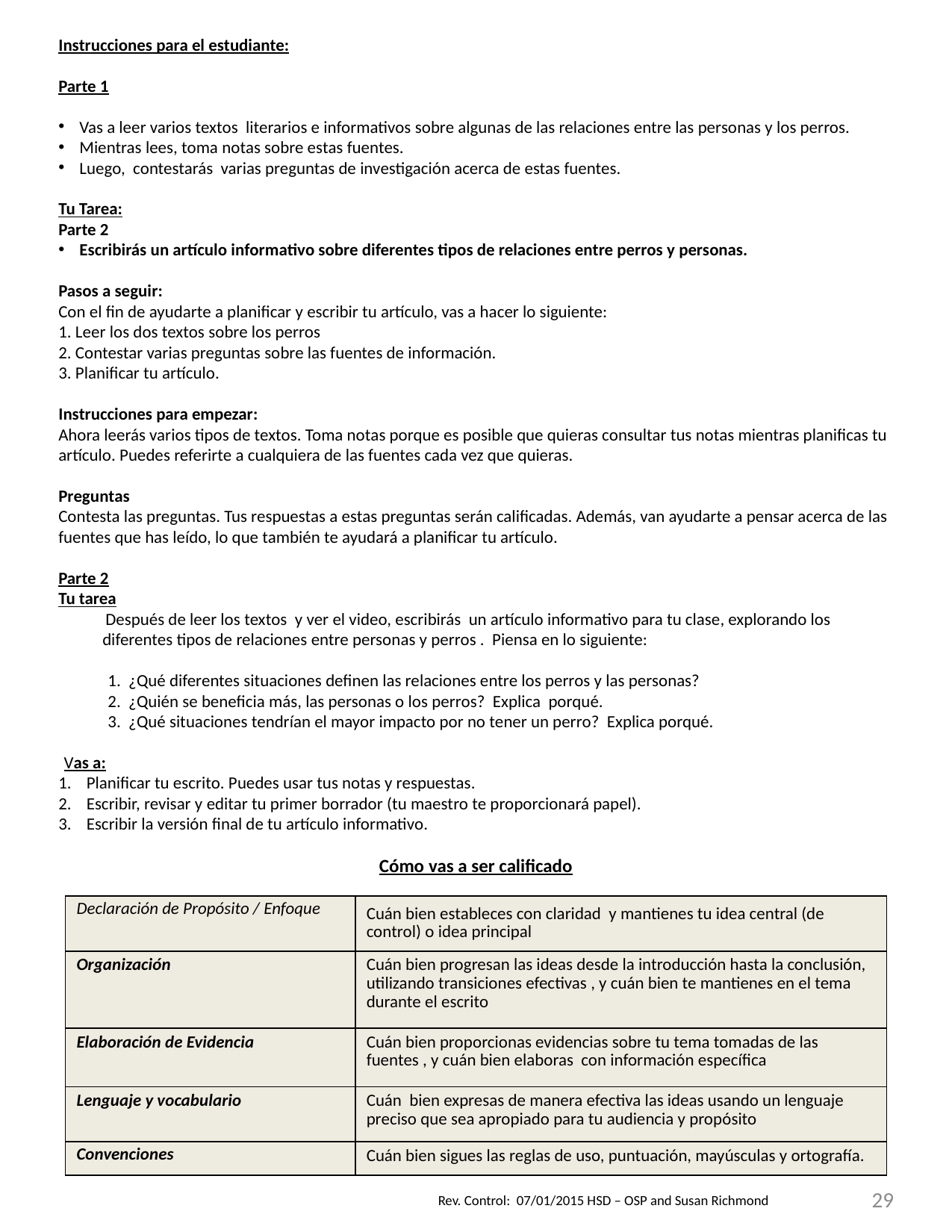

Instrucciones para el estudiante:

Parte 1

Vas a leer varios textos  literarios e informativos sobre algunas de las relaciones entre las personas y los perros.
Mientras lees, toma notas sobre estas fuentes.
Luego,  contestarás  varias preguntas de investigación acerca de estas fuentes.

Tu Tarea:
Parte 2
Escribirás un artículo informativo sobre diferentes tipos de relaciones entre perros y personas.

Pasos a seguir:
Con el fin de ayudarte a planificar y escribir tu artículo, vas a hacer lo siguiente:
1. Leer los dos textos sobre los perros
2. Contestar varias preguntas sobre las fuentes de información.
3. Planificar tu artículo.

Instrucciones para empezar:
Ahora leerás varios tipos de textos. Toma notas porque es posible que quieras consultar tus notas mientras planificas tu artículo. Puedes referirte a cualquiera de las fuentes cada vez que quieras.

Preguntas
Contesta las preguntas. Tus respuestas a estas preguntas serán calificadas. Además, van ayudarte a pensar acerca de las fuentes que has leído, lo que también te ayudará a planificar tu artículo.

Parte 2
Tu tarea
            Después de leer los textos  y ver el video, escribirás  un artículo informativo para tu clase, explorando los diferentes tipos de relaciones entre personas y perros .  Piensa en lo siguiente:

1.  ¿Qué diferentes situaciones definen las relaciones entre los perros y las personas?
2.  ¿Quién se beneficia más, las personas o los perros?  Explica  porqué.
3.  ¿Qué situaciones tendrían el mayor impacto por no tener un perro?  Explica porqué.

Vas a:
Planificar tu escrito. Puedes usar tus notas y respuestas.
Escribir, revisar y editar tu primer borrador (tu maestro te proporcionará papel).
Escribir la versión final de tu artículo informativo.

Cómo vas a ser calificado

| Declaración de Propósito / Enfoque | Cuán bien estableces con claridad y mantienes tu idea central (de control) o idea principal |
| --- | --- |
| Organización | Cuán bien progresan las ideas desde la introducción hasta la conclusión, utilizando transiciones efectivas , y cuán bien te mantienes en el tema durante el escrito |
| Elaboración de Evidencia | Cuán bien proporcionas evidencias sobre tu tema tomadas de las fuentes , y cuán bien elaboras con información específica |
| Lenguaje y vocabulario | Cuán bien expresas de manera efectiva las ideas usando un lenguaje preciso que sea apropiado para tu audiencia y propósito |
| Convenciones | Cuán bien sigues las reglas de uso, puntuación, mayúsculas y ortografía. |
29